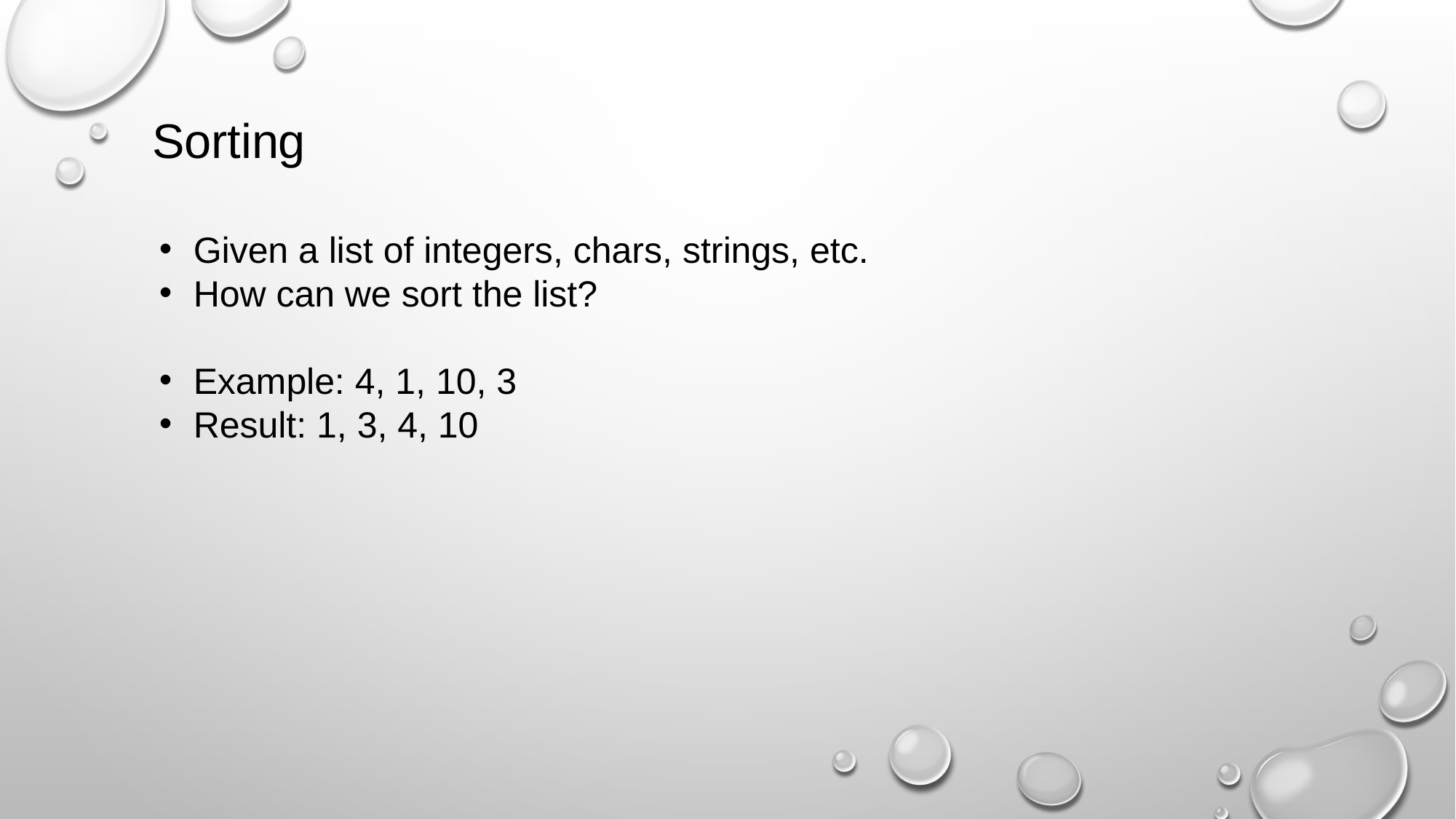

Sorting
Given a list of integers, chars, strings, etc.
How can we sort the list?

Example: 4, 1, 10, 3
Result: 1, 3, 4, 10